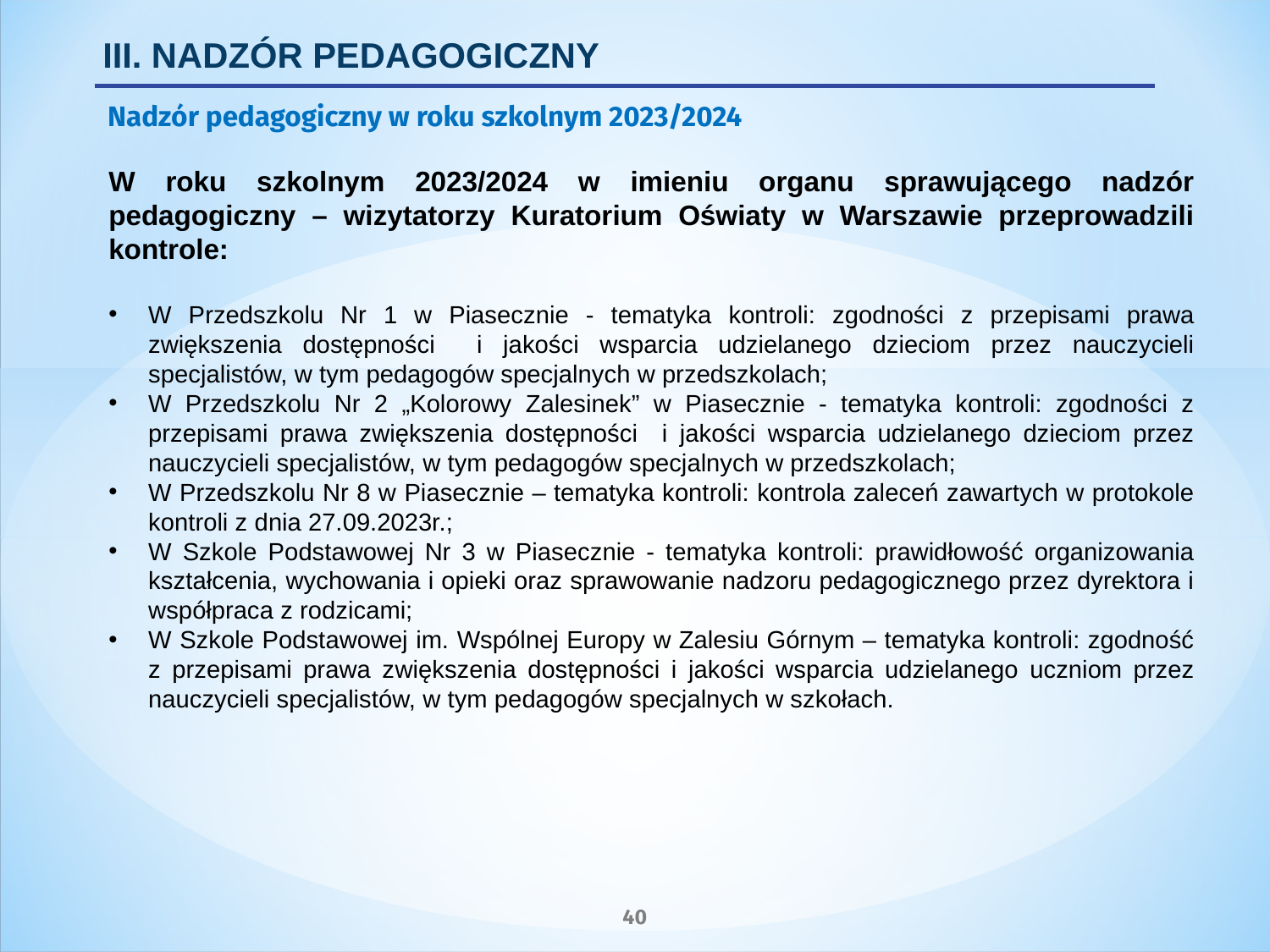

III. NADZÓR PEDAGOGICZNY

Nadzór pedagogiczny w roku szkolnym 2023/2024
W roku szkolnym 2023/2024 w imieniu organu sprawującego nadzór pedagogiczny – wizytatorzy Kuratorium Oświaty w Warszawie przeprowadzili kontrole:

W Przedszkolu Nr 1 w Piasecznie - tematyka kontroli: zgodności z przepisami prawa zwiększenia dostępności  i jakości wsparcia udzielanego dzieciom przez nauczycieli specjalistów, w tym pedagogów specjalnych w przedszkolach;
W Przedszkolu Nr 2 „Kolorowy Zalesinek” w Piasecznie - tematyka kontroli: zgodności z przepisami prawa zwiększenia dostępności  i jakości wsparcia udzielanego dzieciom przez nauczycieli specjalistów, w tym pedagogów specjalnych w przedszkolach;
W Przedszkolu Nr 8 w Piasecznie – tematyka kontroli: kontrola zaleceń zawartych w protokole kontroli z dnia 27.09.2023r.;
W Szkole Podstawowej Nr 3 w Piasecznie - tematyka kontroli: prawidłowość organizowania kształcenia, wychowania i opieki oraz sprawowanie nadzoru pedagogicznego przez dyrektora i współpraca z rodzicami;
W Szkole Podstawowej im. Wspólnej Europy w Zalesiu Górnym – tematyka kontroli: zgodność z przepisami prawa zwiększenia dostępności i jakości wsparcia udzielanego uczniom przez nauczycieli specjalistów, w tym pedagogów specjalnych w szkołach.

40